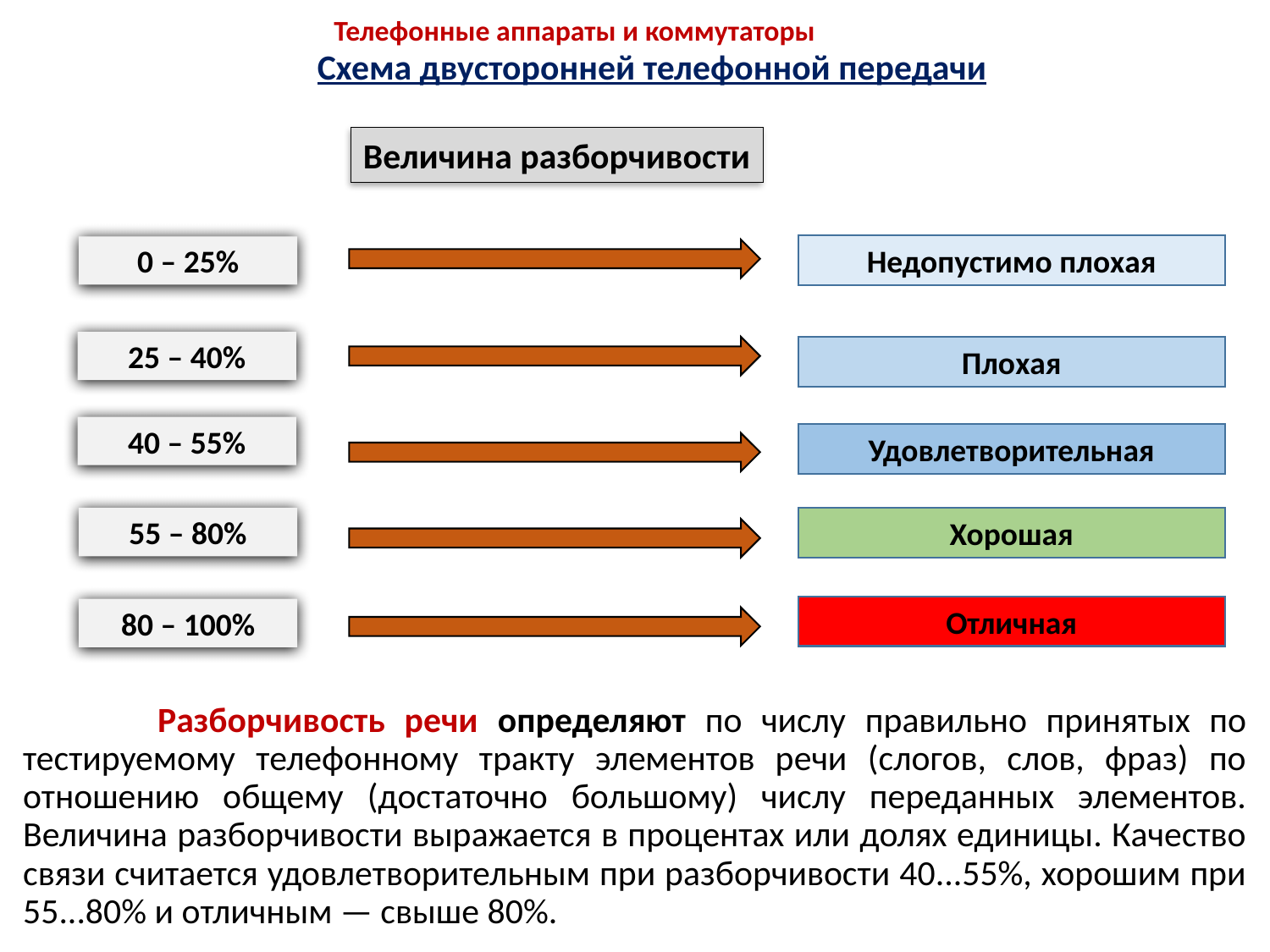

# Телефонные аппараты и коммутаторы
Схема двусторонней телефонной передачи
Величина разборчивости
Недопустимо плохая
0 – 25%

25 – 40%

Плохая
40 – 55%
Удовлетворительная

55 – 80%
Хорошая

Отличная
80 – 100%

       Разборчивость речи определяют по числу правильно принятых по тестируемому телефонному тракту элементов речи (слогов, слов, фраз) по отношению общему (достаточно большому) числу переданных элементов. Величина разборчивости выражается в процентах или долях единицы. Качество связи считается удовлетворительным при разборчивости 40...55%, хорошим при 55...80% и отличным — свыше 80%.